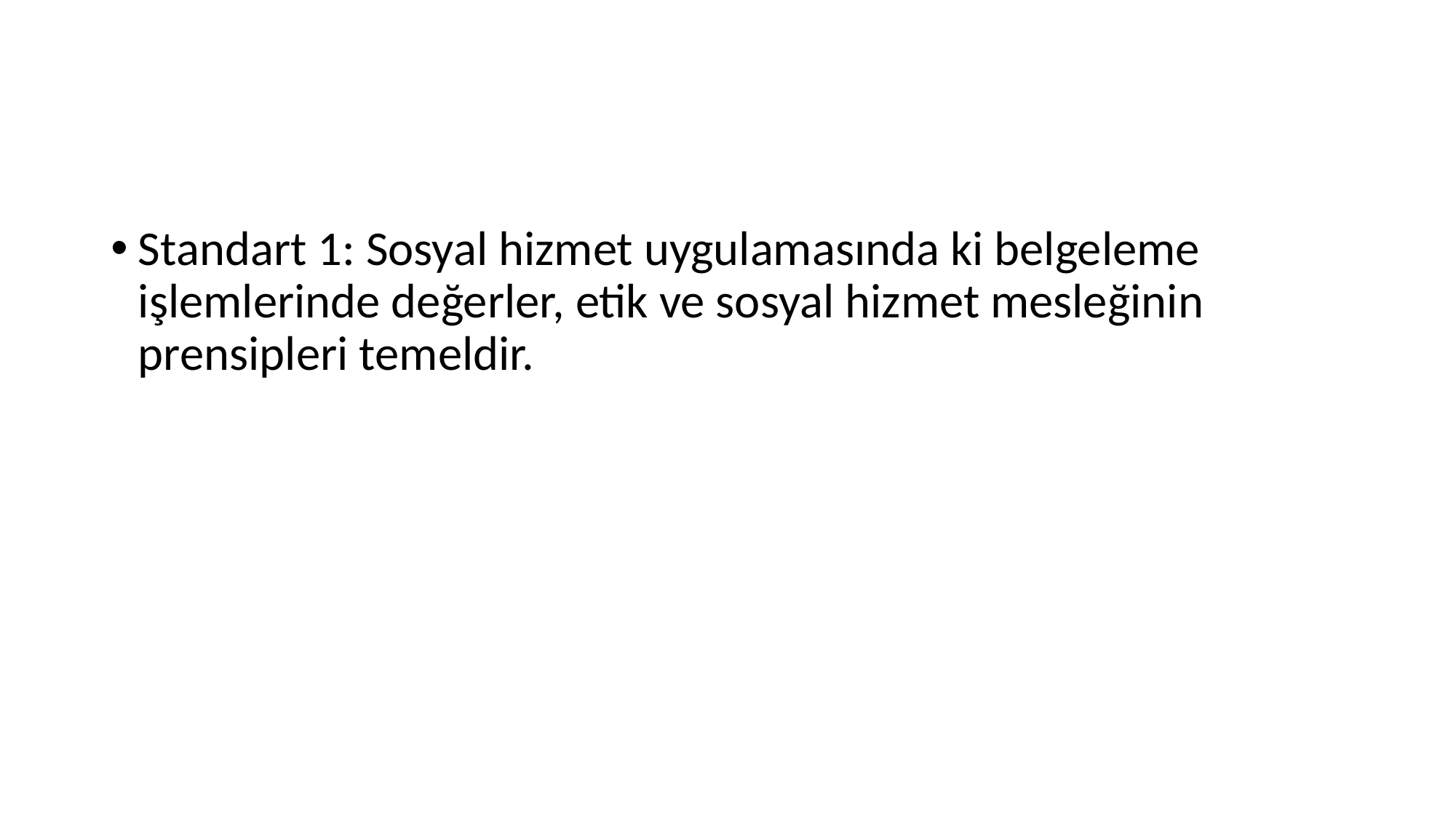

#
Standart 1: Sosyal hizmet uygulamasında ki belgeleme işlemlerinde değerler, etik ve sosyal hizmet mesleğinin prensipleri temeldir.